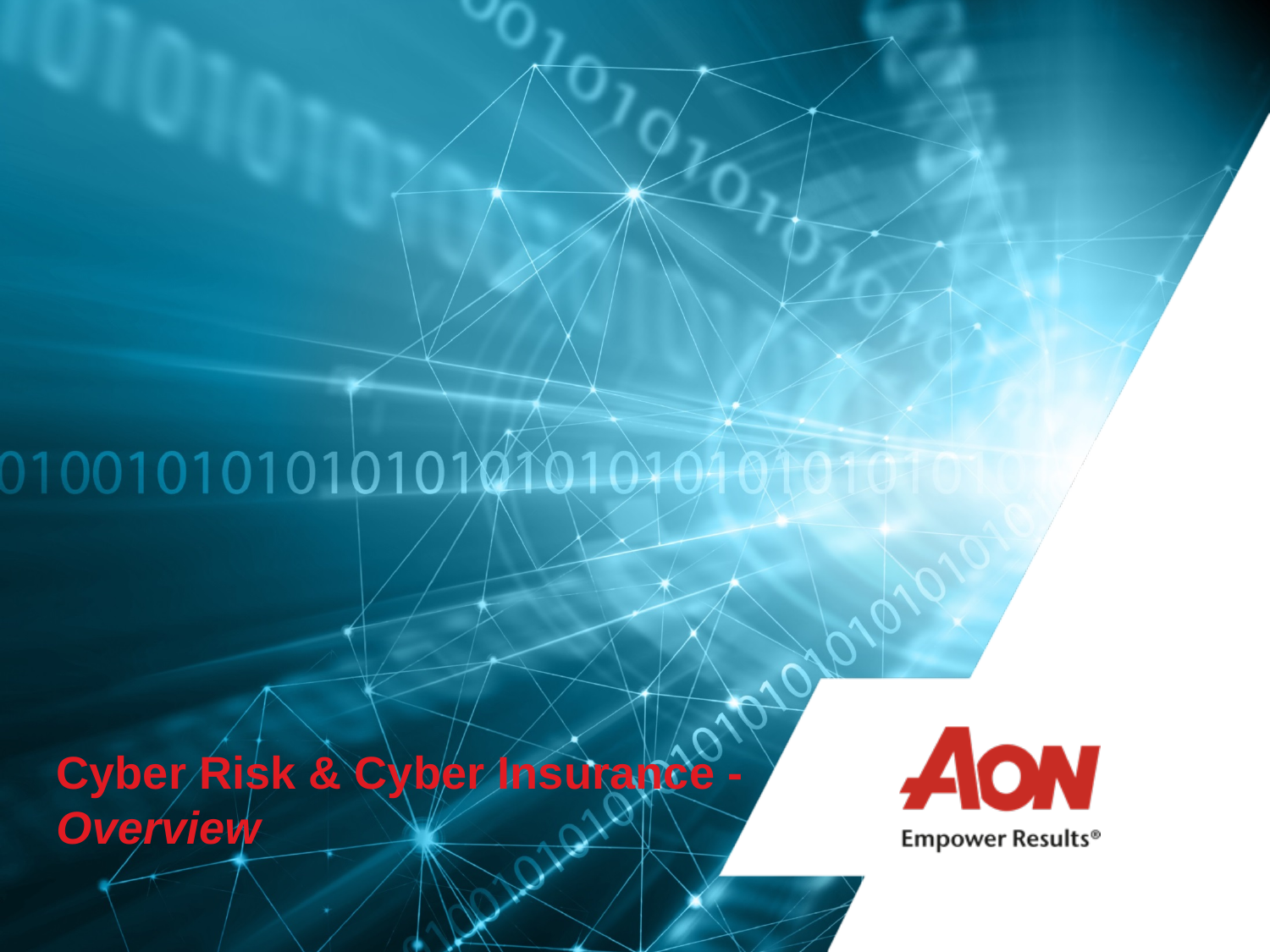

Cyber Risk & Cyber Insurance - Overview